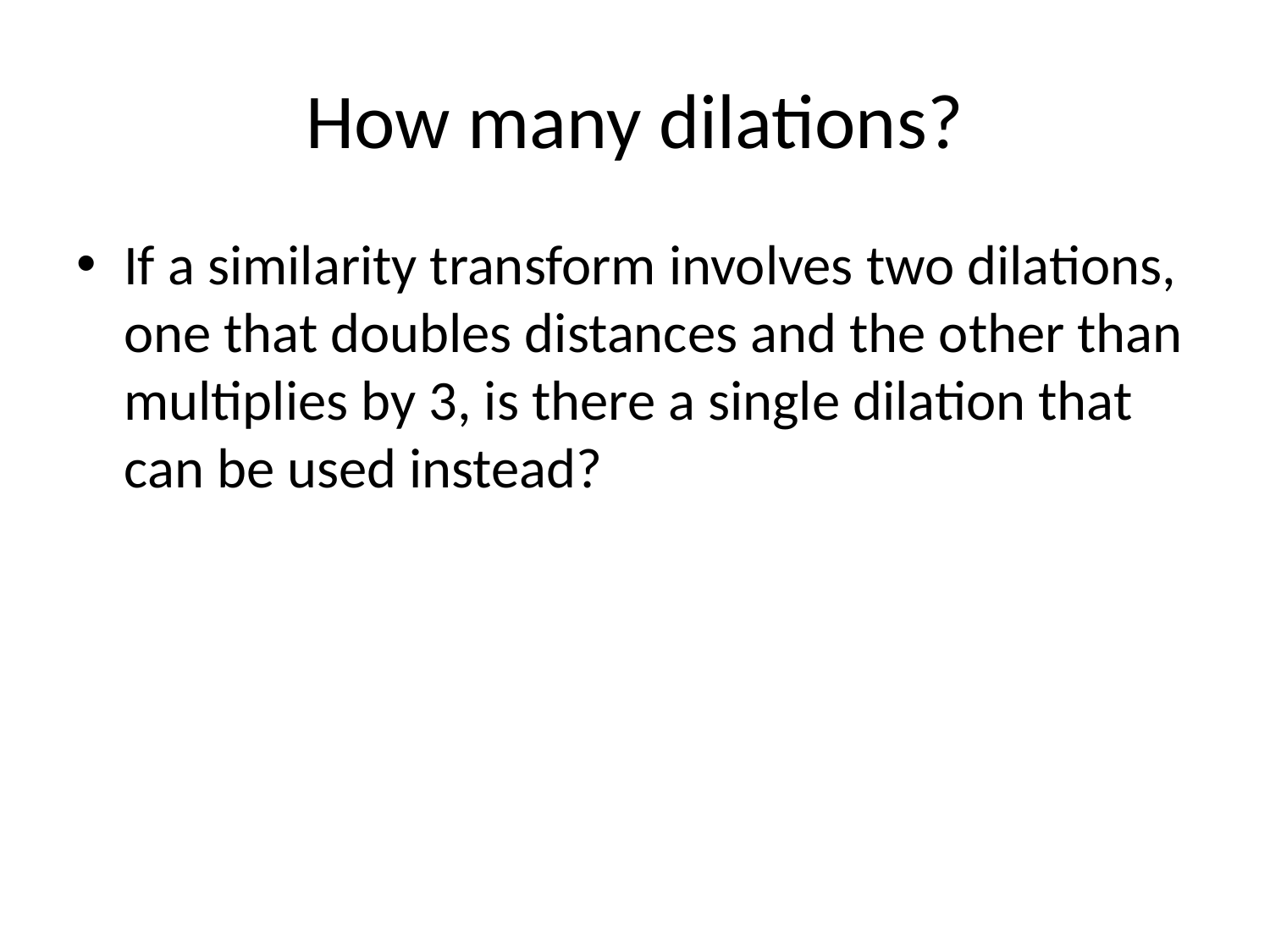

# How many dilations?
If a similarity transform involves two dilations, one that doubles distances and the other than multiplies by 3, is there a single dilation that can be used instead?